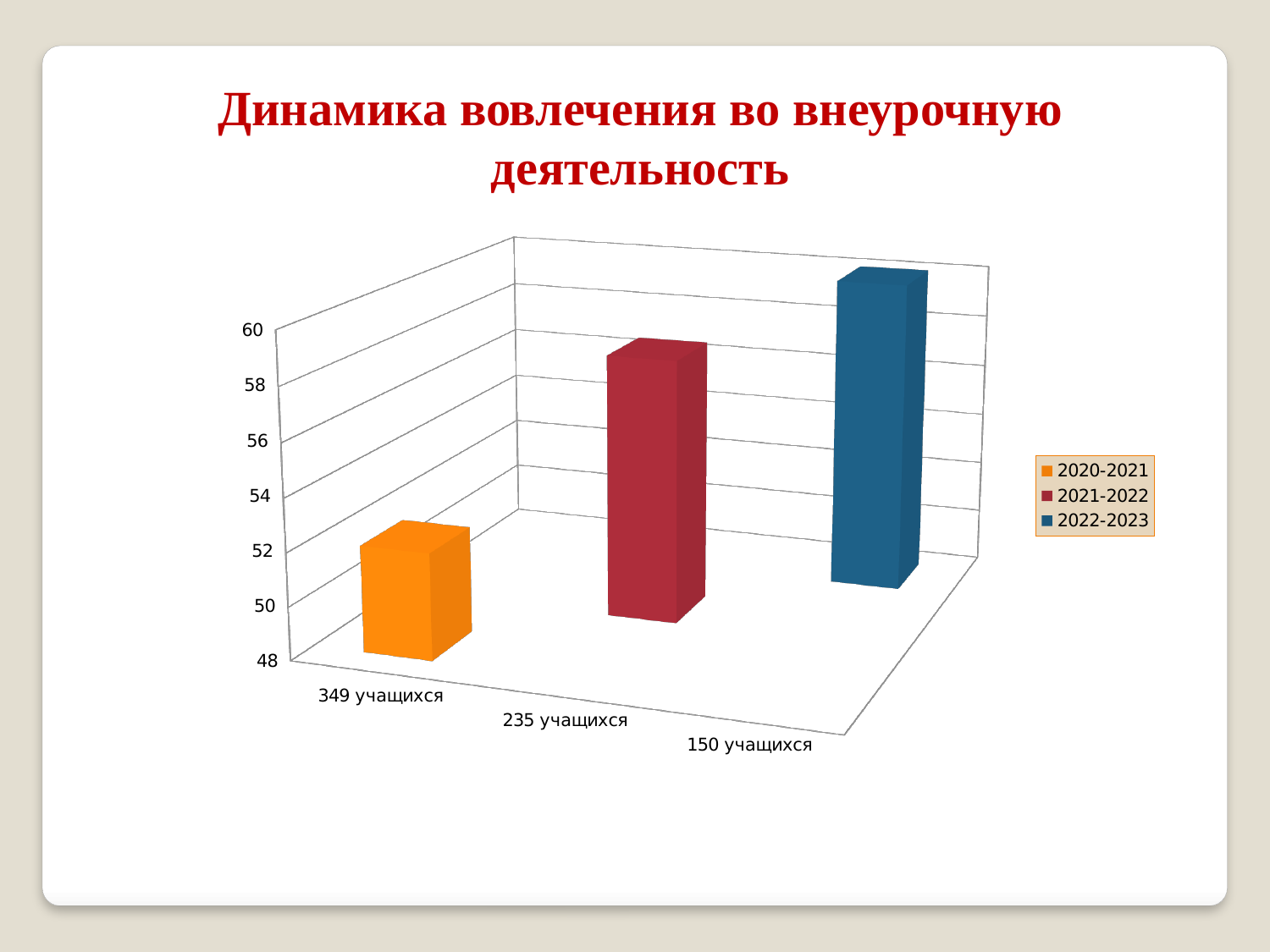

Динамика вовлечения во внеурочную деятельность

[unsupported chart]